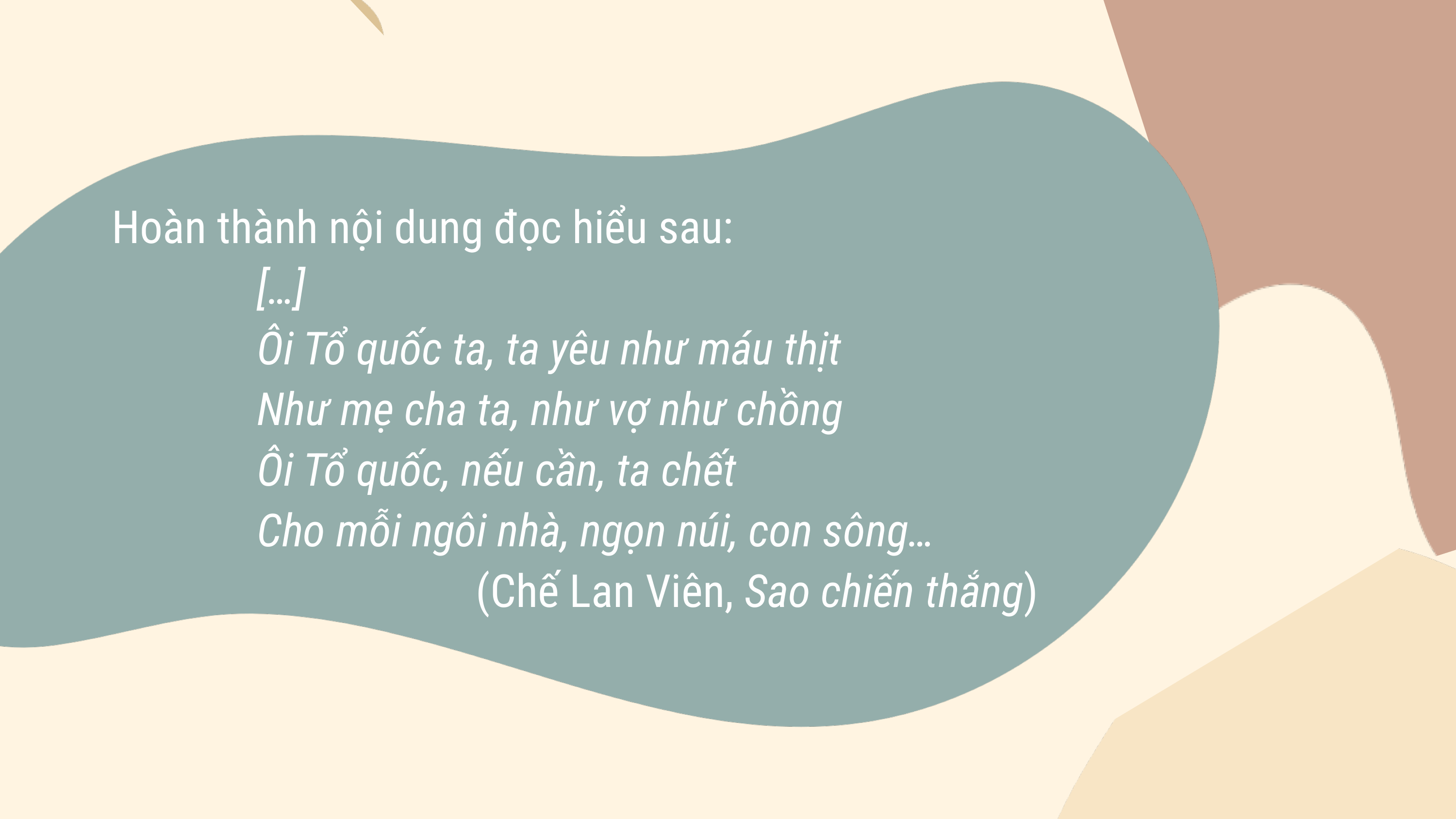

Hoàn thành nội dung đọc hiểu sau:
[…]
Ôi Tổ quốc ta, ta yêu như máu thịt
Như mẹ cha ta, như vợ như chồng
Ôi Tổ quốc, nếu cần, ta chết
Cho mỗi ngôi nhà, ngọn núi, con sông…
		(Chế Lan Viên, Sao chiến thắng)